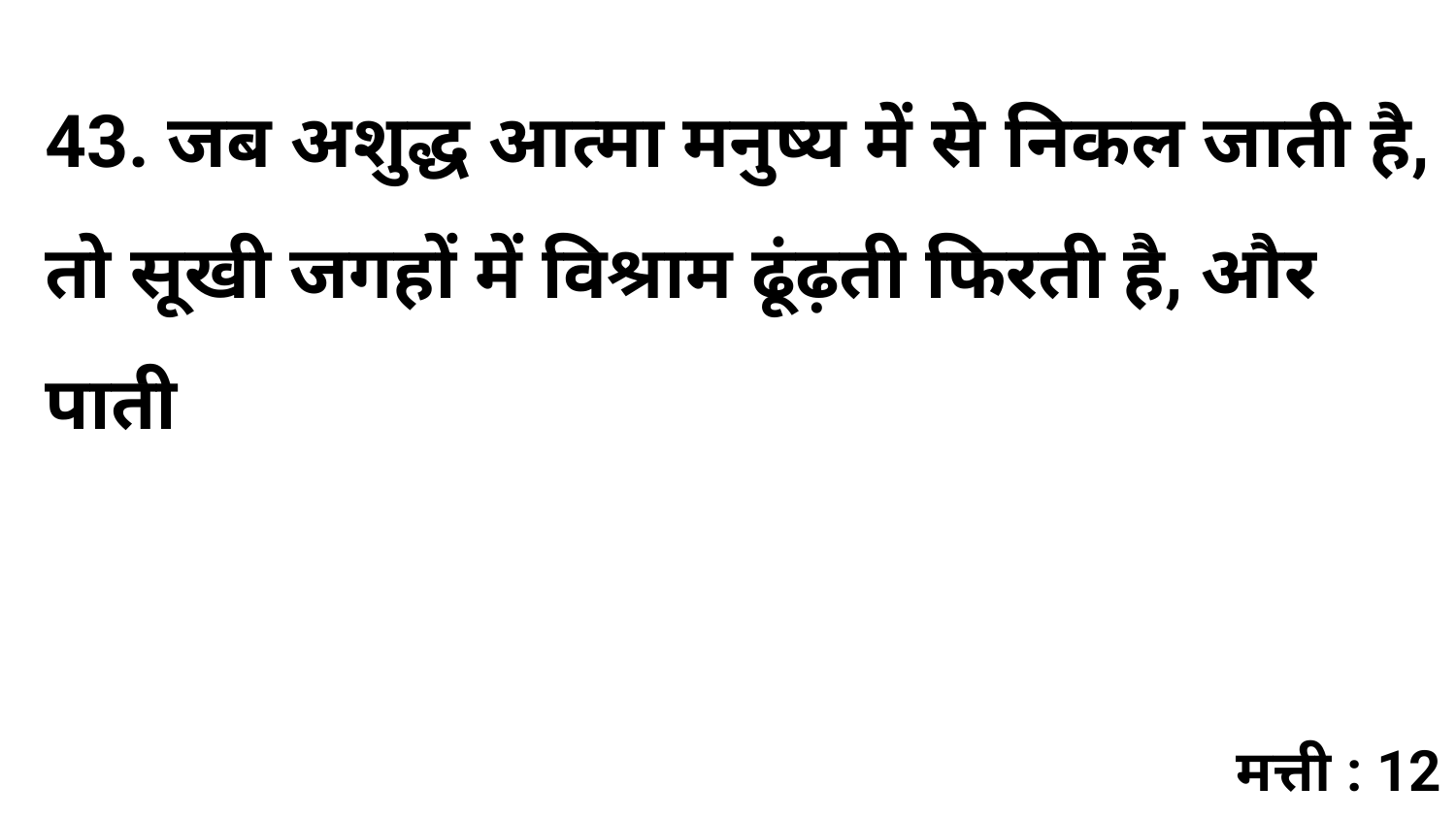

43. जब अशुद्ध आत्मा मनुष्य में से निकल जाती है, तो सूखी जगहों में विश्राम ढूंढ़ती फिरती है, और पाती
मत्ती : 12